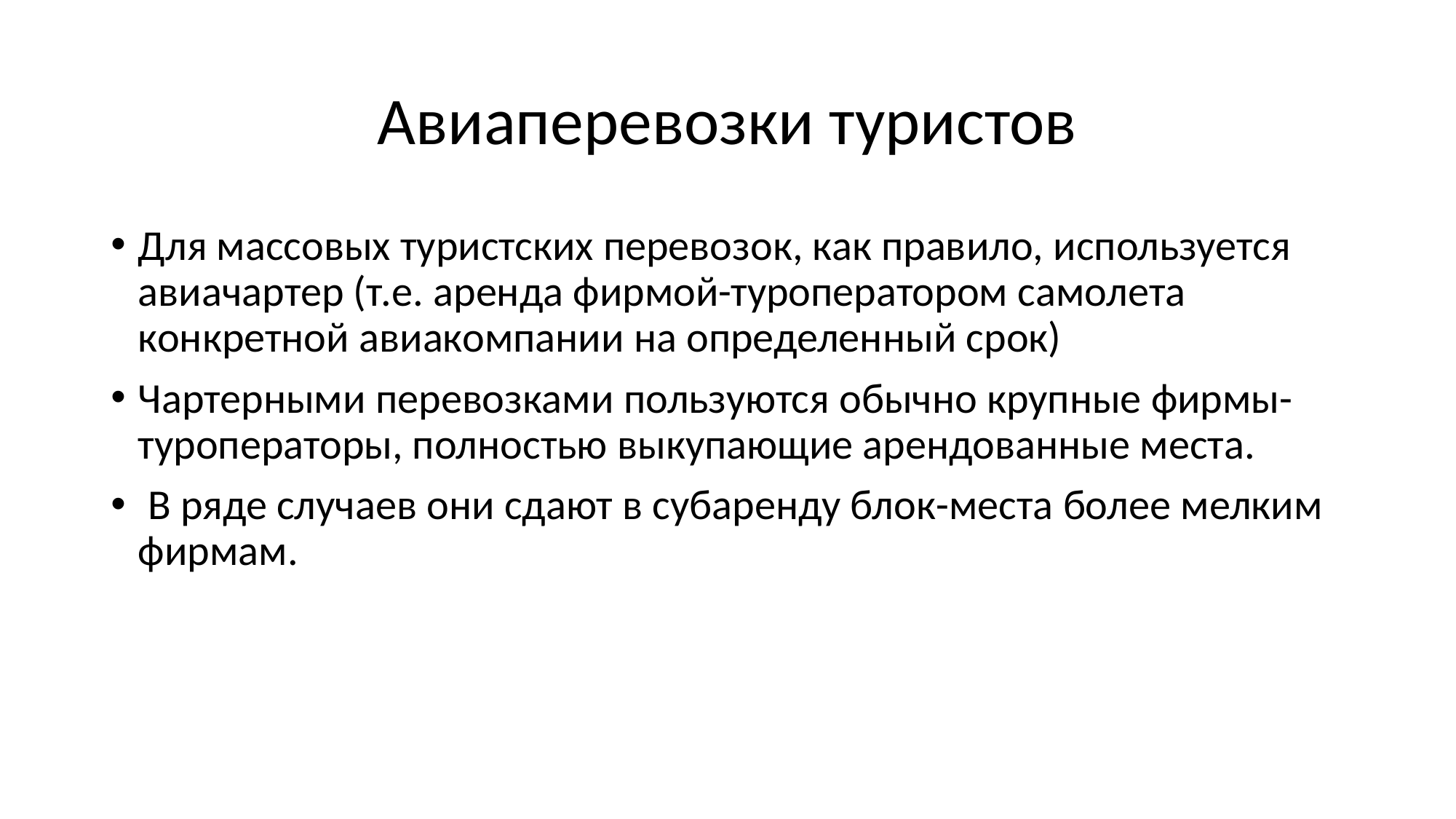

# Авиаперевозки туристов
Для массовых туристских перевозок, как правило, используется авиачартер (т.е. аренда фирмой-туроператором самолета конкретной авиакомпании на определенный срок)
Чартерными перевозками пользуются обычно крупные фирмы-туроператоры, полностью выкупающие арендованные места.
 В ряде случаев они сдают в субаренду блок-места более мелким фирмам.